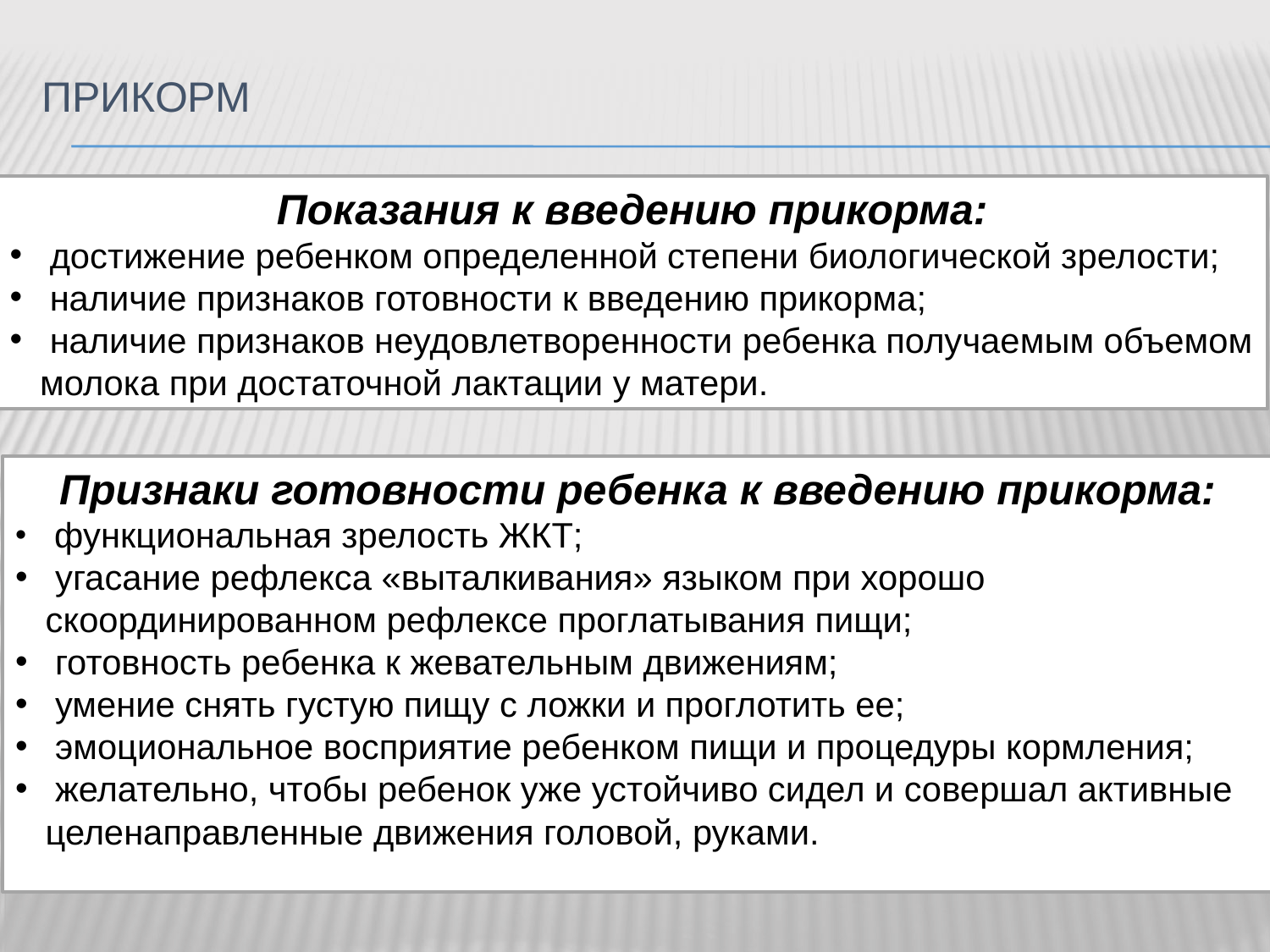

# прикорм
Показания к введению прикорма:
 достижение ребенком определенной степени биологической зрелости;
 наличие признаков готовности к введению прикорма;
 наличие признаков неудовлетворенности ребенка получаемым объемом молока при достаточной лактации у матери.
Признаки готовности ребенка к введению прикорма:
 функциональная зрелость ЖКТ;
 угасание рефлекса «выталкивания» языком при хорошо скоординированном рефлексе проглатывания пищи;
 готовность ребенка к жевательным движениям;
 умение снять густую пищу с ложки и проглотить ее;
 эмоциональное восприятие ребенком пищи и процедуры кормления;
 желательно, чтобы ребенок уже устойчиво сидел и совершал активные целенаправленные движения головой, руками.